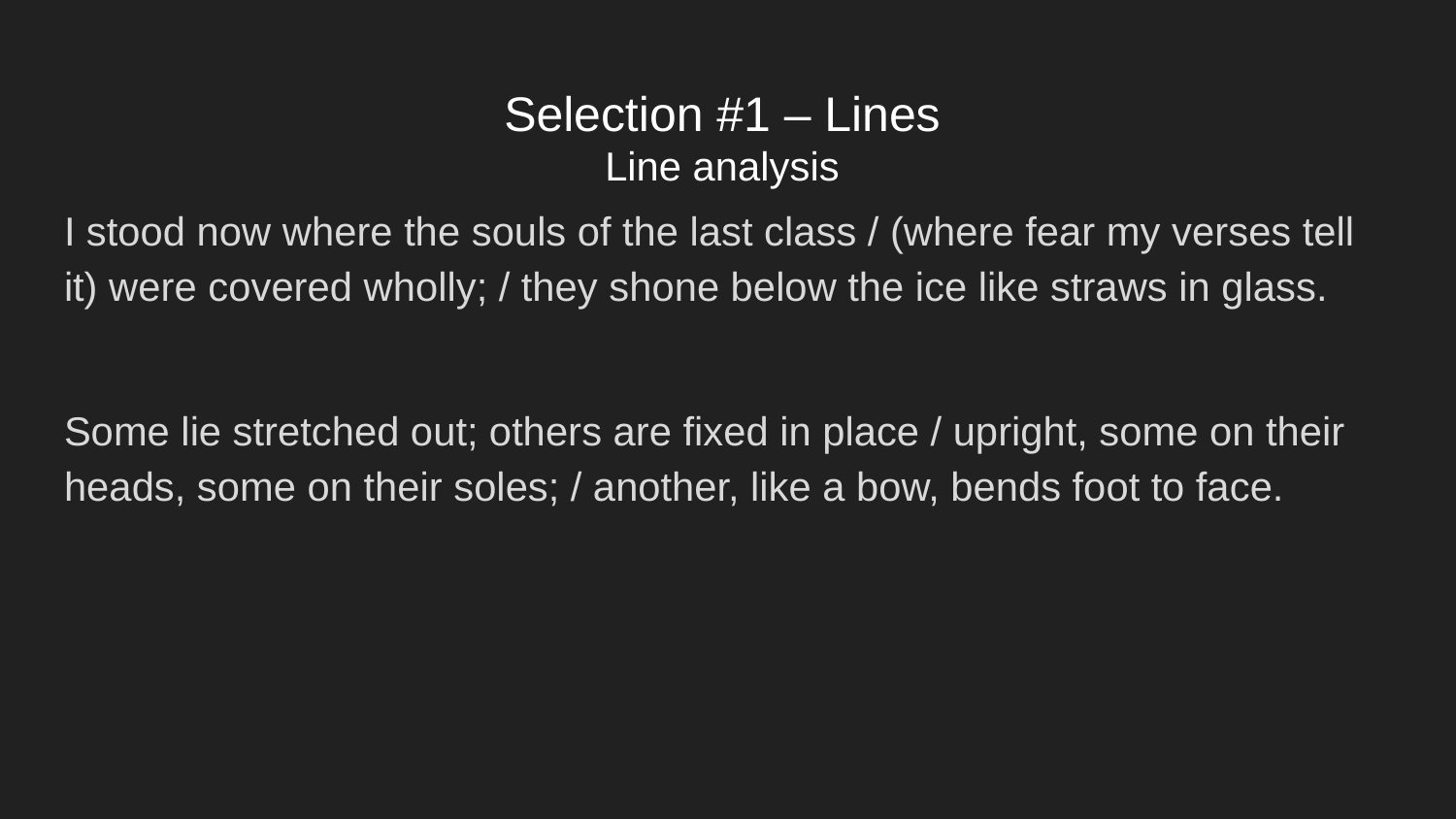

# Selection #1 – Lines
Line analysis
I stood now where the souls of the last class / (where fear my verses tell it) were covered wholly; / they shone below the ice like straws in glass.

Some lie stretched out; others are fixed in place / upright, some on their heads, some on their soles; / another, like a bow, bends foot to face.